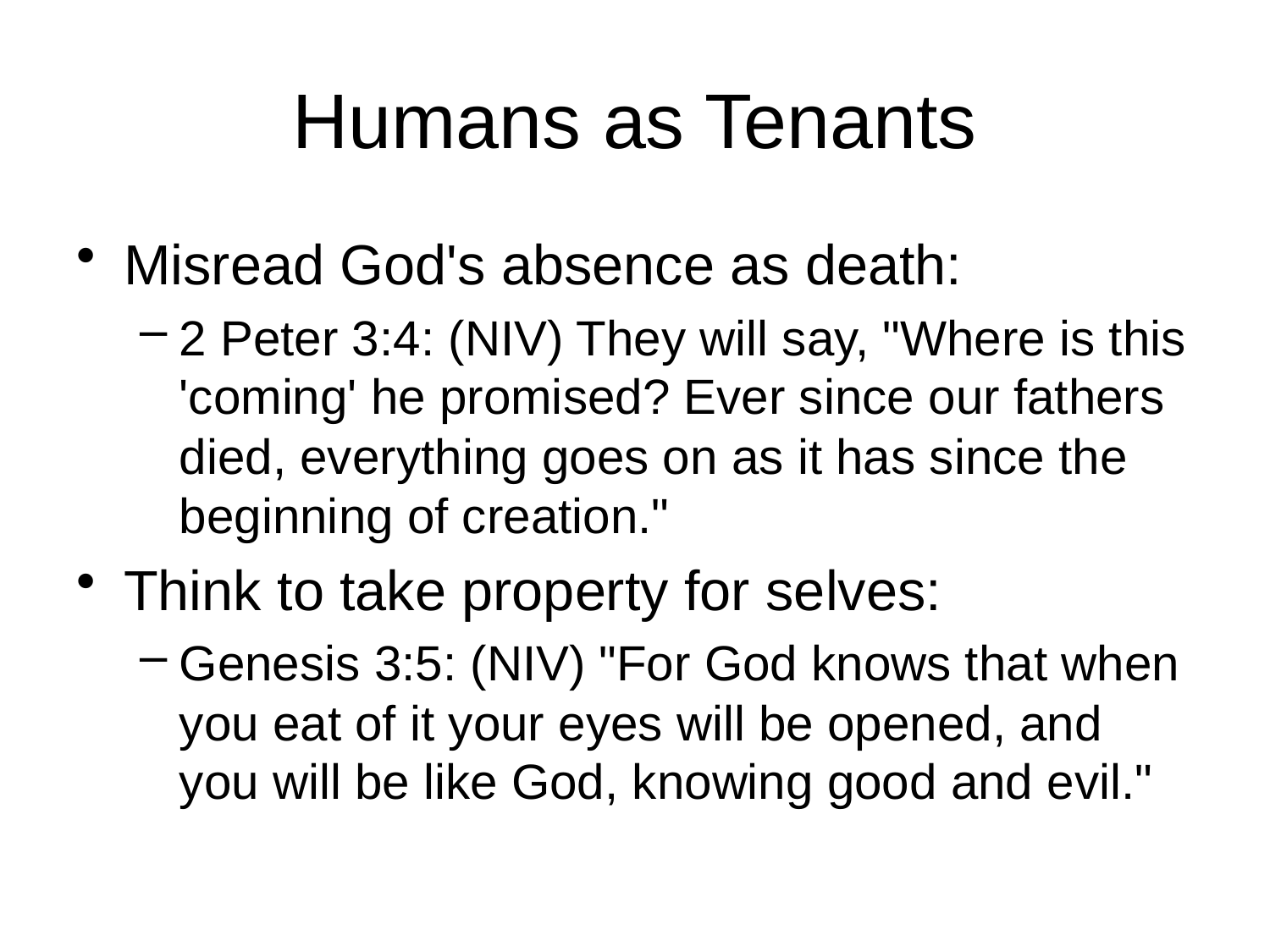

# Humans as Tenants
Misread God's absence as death:
2 Peter 3:4: (NIV) They will say, "Where is this 'coming' he promised? Ever since our fathers died, everything goes on as it has since the beginning of creation."
Think to take property for selves:
Genesis 3:5: (NIV) "For God knows that when you eat of it your eyes will be opened, and you will be like God, knowing good and evil."